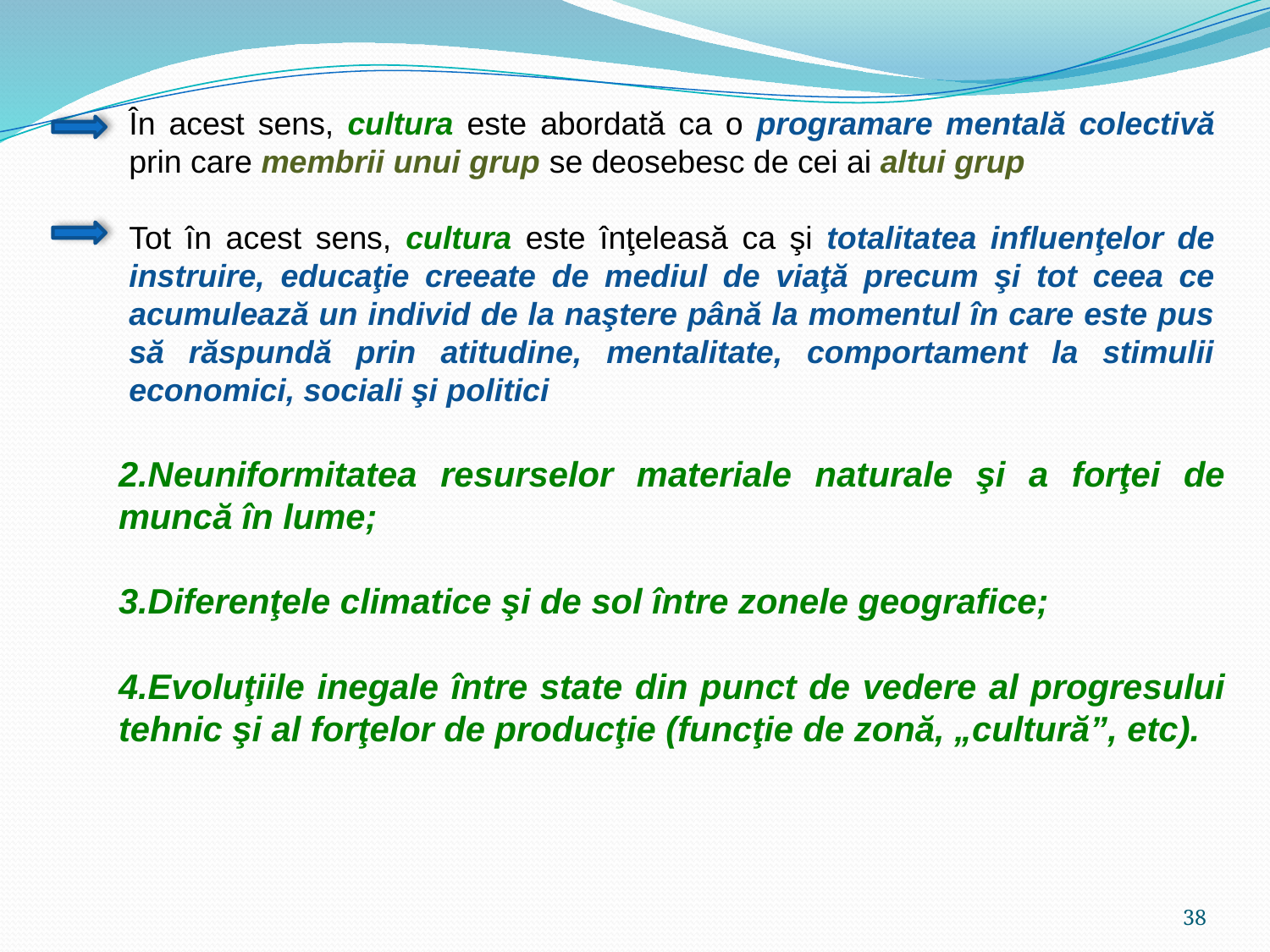

În acest sens, cultura este abordată ca o programare mentală colectivă prin care membrii unui grup se deosebesc de cei ai altui grup

Tot în acest sens, cultura este înţeleasă ca şi totalitatea influenţelor de instruire, educaţie creeate de mediul de viaţă precum şi tot ceea ce acumulează un individ de la naştere până la momentul în care este pus să răspundă prin atitudine, mentalitate, comportament la stimulii economici, sociali şi politici

2.Neuniformitatea resurselor materiale naturale şi a forţei de muncă în lume;

3.Diferenţele climatice şi de sol între zonele geografice;

4.Evoluţiile inegale între state din punct de vedere al progresului tehnic şi al forţelor de producţie (funcţie de zonă, „cultură”, etc).
38